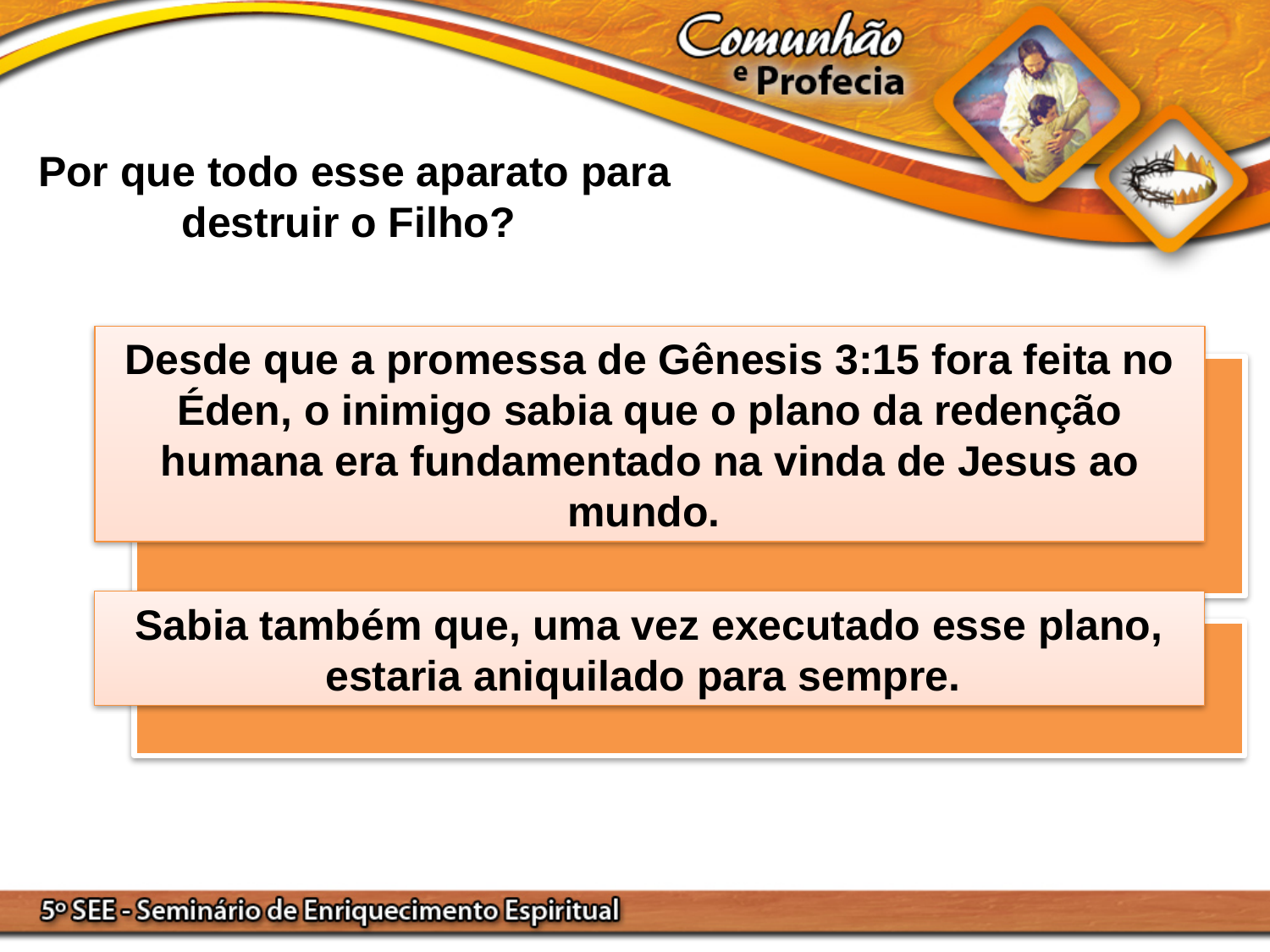

Por que todo esse aparato para destruir o Filho?
Desde que a promessa de Gênesis 3:15 fora feita no Éden, o inimigo sabia que o plano da redenção humana era fundamentado na vinda de Jesus ao mundo.

Sabia também que, uma vez executado esse plano, estaria aniquilado para sempre.